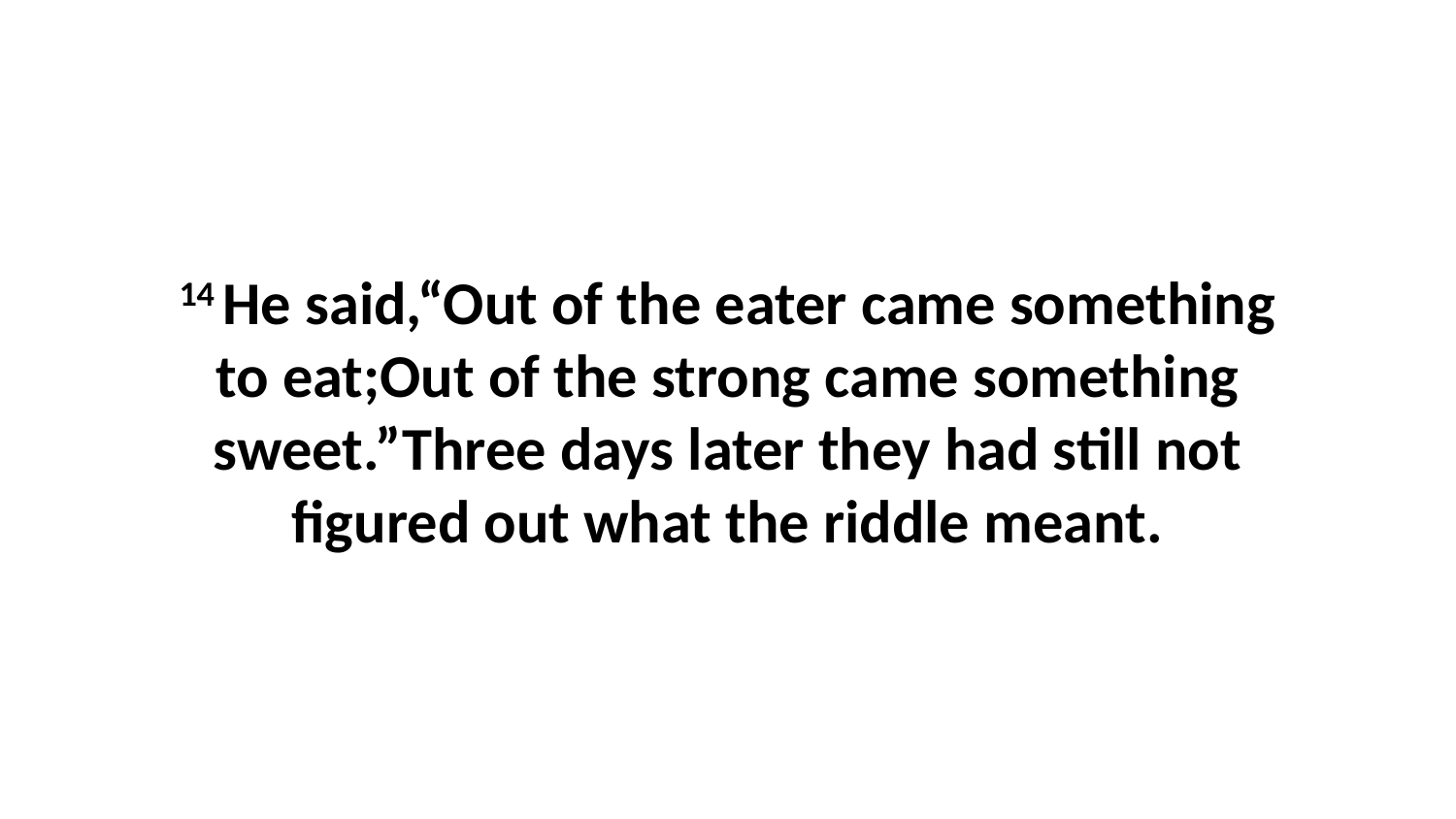

14 He said,“Out of the eater came something to eat;Out of the strong came something sweet.”Three days later they had still not figured out what the riddle meant.